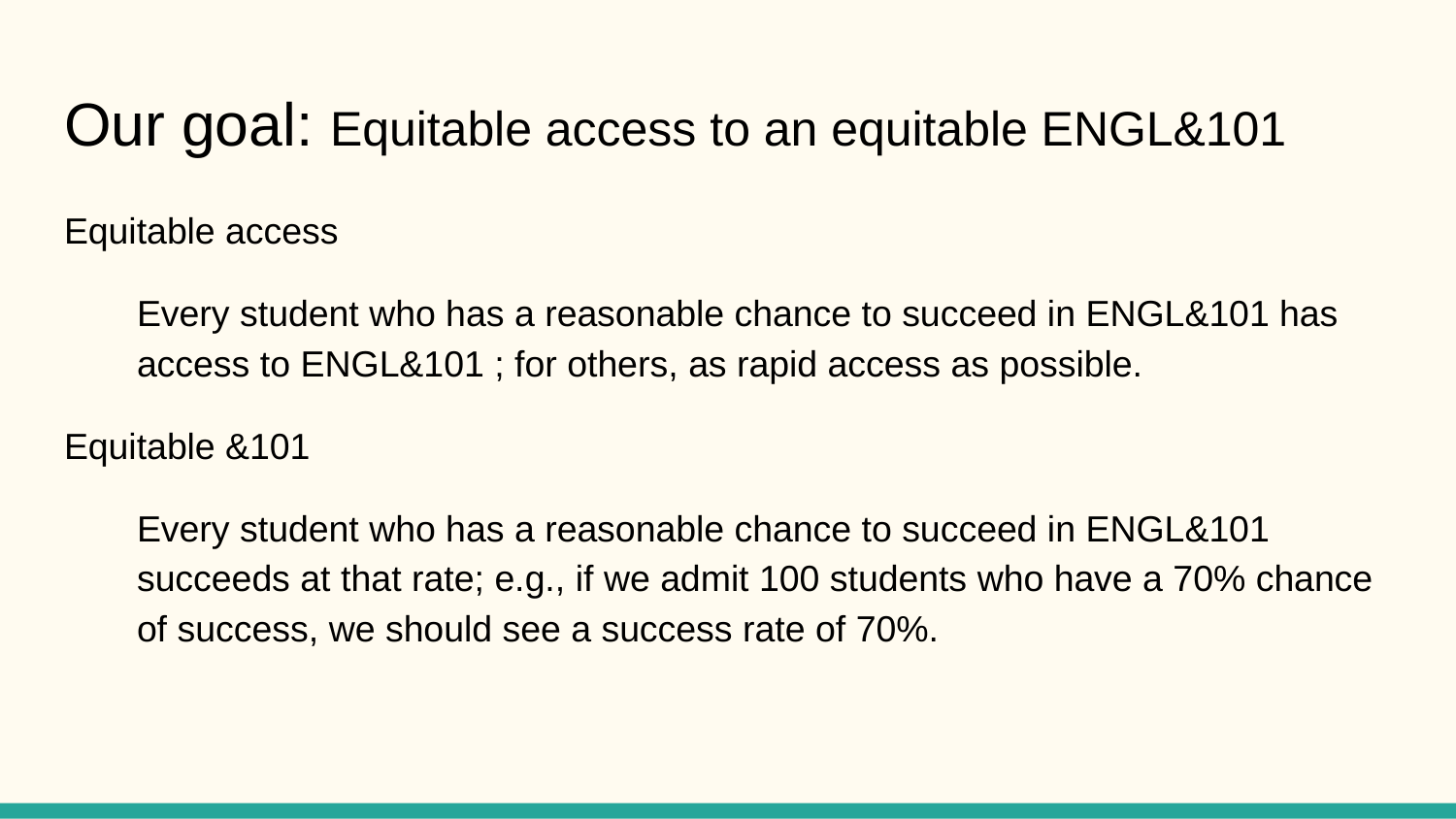

# Our goal: Equitable access to an equitable ENGL&101
Equitable access
Every student who has a reasonable chance to succeed in ENGL&101 has access to ENGL&101 ; for others, as rapid access as possible.
Equitable &101
Every student who has a reasonable chance to succeed in ENGL&101 succeeds at that rate; e.g., if we admit 100 students who have a 70% chance of success, we should see a success rate of 70%.